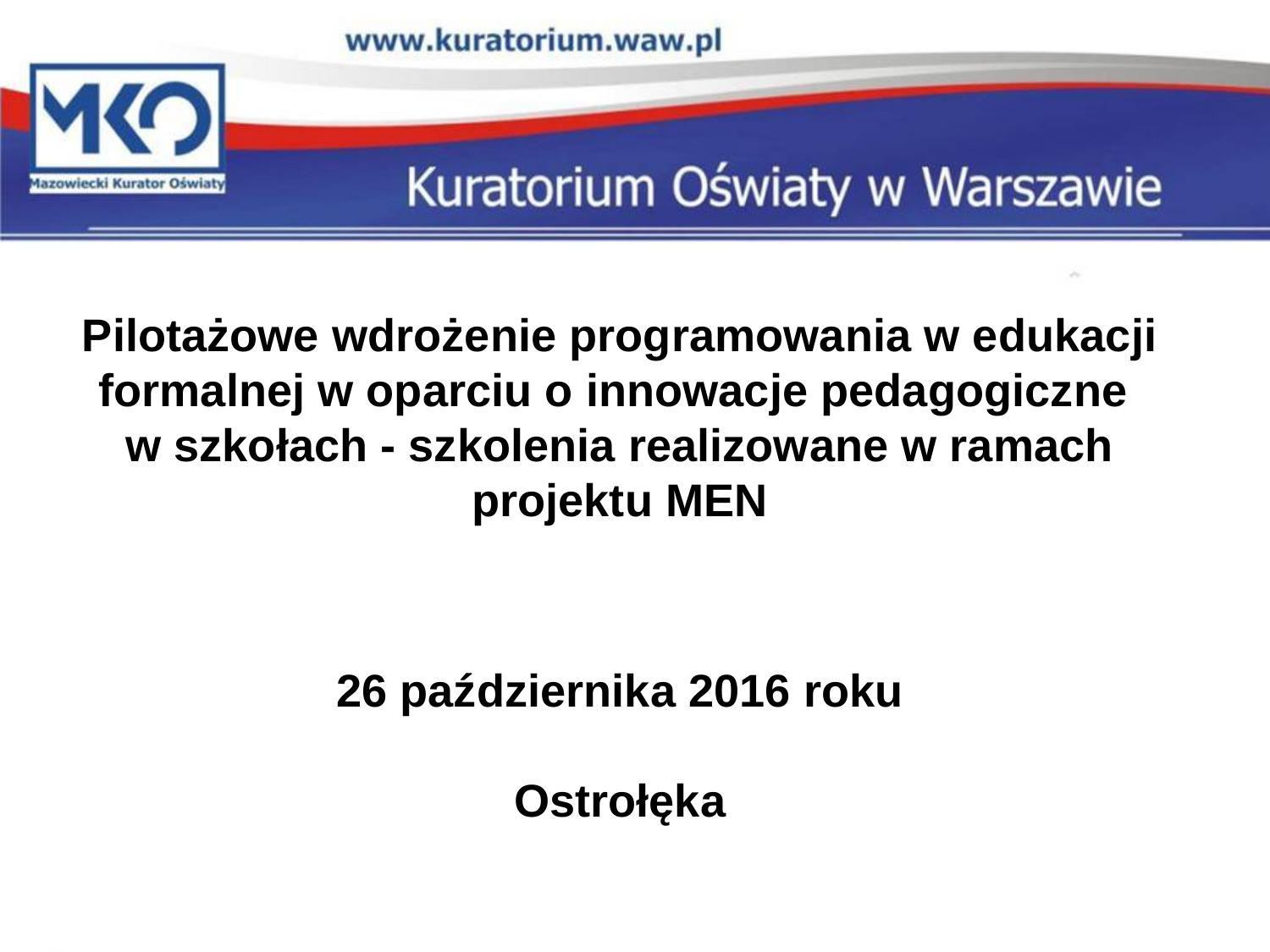

# Pilotażowe wdrożenie programowania w edukacji formalnej w oparciu o innowacje pedagogiczne w szkołach - szkolenia realizowane w ramach projektu MEN 26 października 2016 roku Ostrołęka